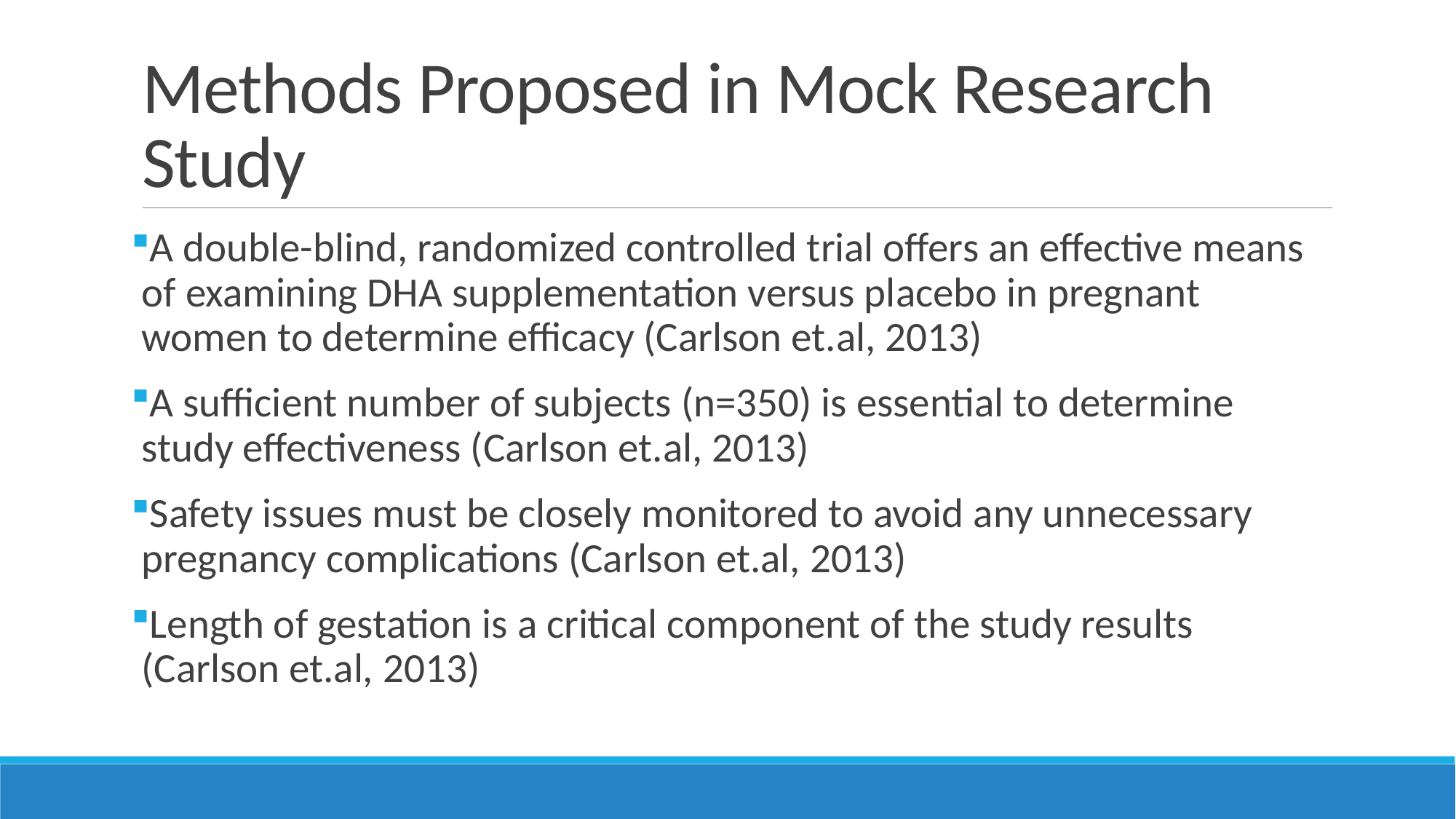

# Methods Proposed in Mock Research Study
A double-blind, randomized controlled trial offers an effective means of examining DHA supplementation versus placebo in pregnant women to determine efficacy (Carlson et.al, 2013)
A sufficient number of subjects (n=350) is essential to determine study effectiveness (Carlson et.al, 2013)
Safety issues must be closely monitored to avoid any unnecessary pregnancy complications (Carlson et.al, 2013)
Length of gestation is a critical component of the study results (Carlson et.al, 2013)